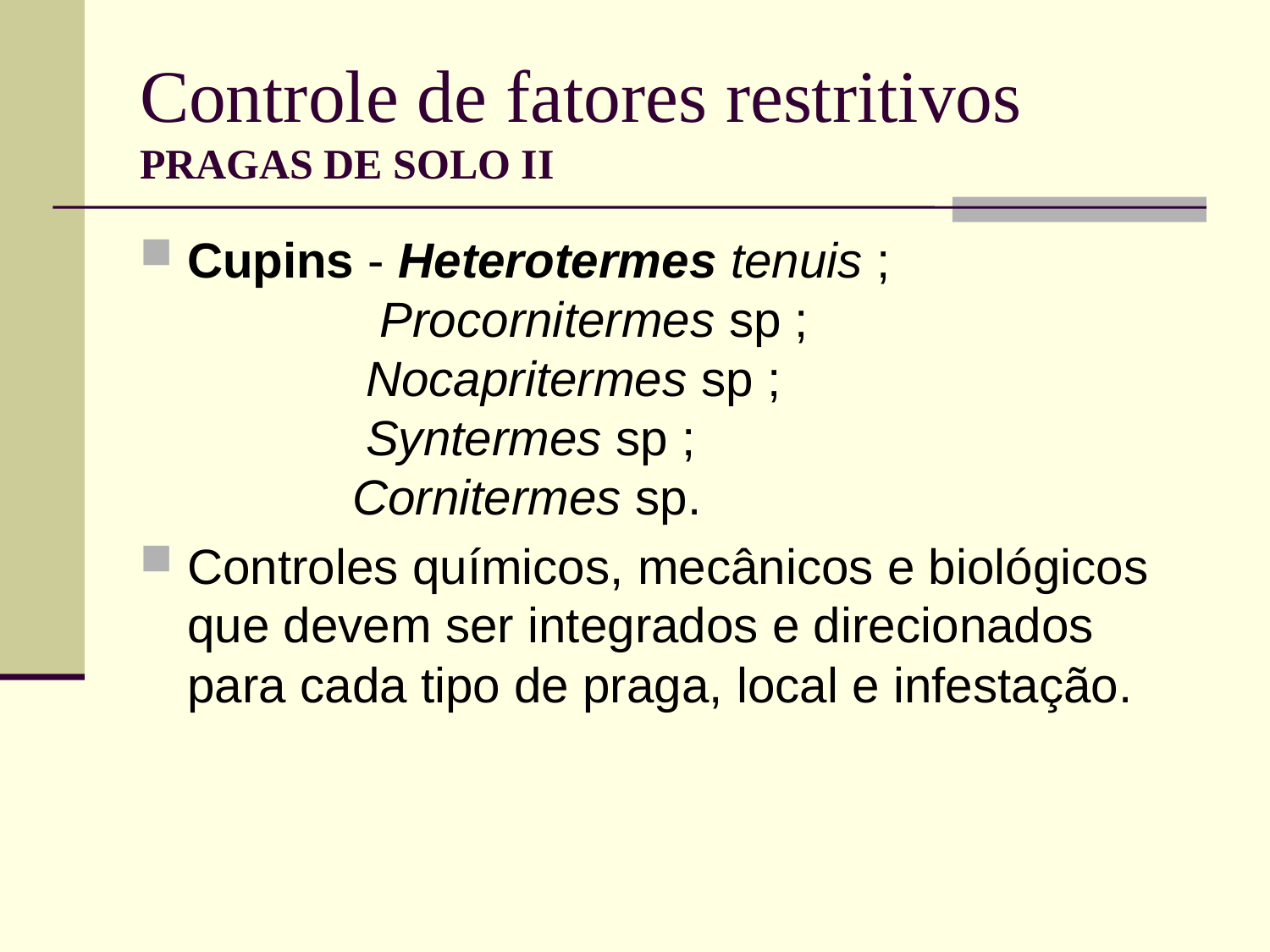

# Controle de fatores restritivos PRAGAS DE SOLO II
Cupins - Heterotermes tenuis ;
              Procornitermes sp ;
             Nocapritermes sp ;            
             Syntermes sp ;          
            Cornitermes sp.
Controles químicos, mecânicos e biológicos que devem ser integrados e direcionados para cada tipo de praga, local e infestação.